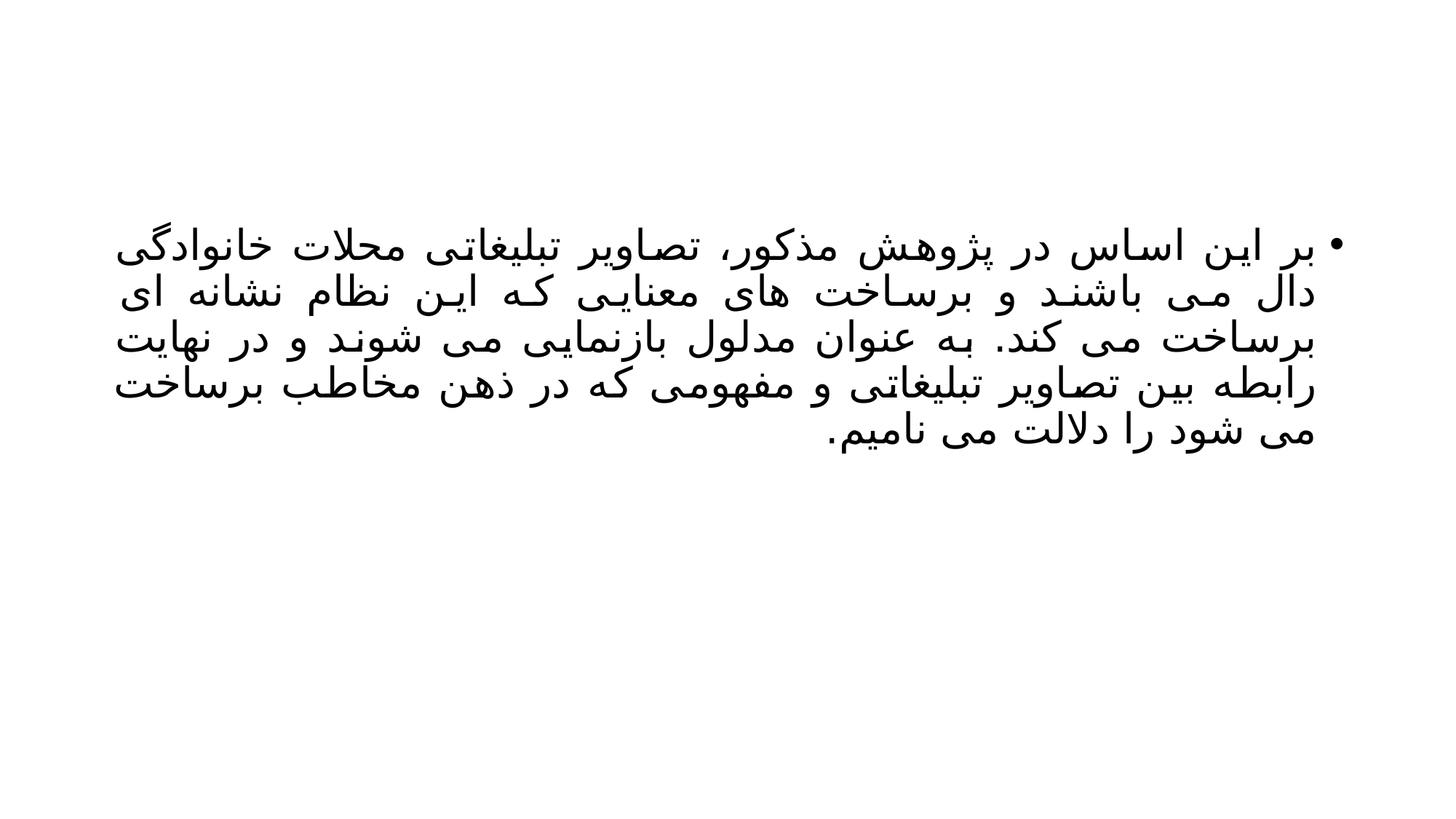

#
بر این اساس در پژوهش مذکور، تصاویر تبلیغاتی محلات خانوادگی دال می باشند و برساخت های معنایی که این نظام نشانه ای برساخت می کند. به عنوان مدلول بازنمایی می شوند و در نهایت رابطه بین تصاویر تبلیغاتی و مفهومی که در ذهن مخاطب برساخت می شود را دلالت می نامیم.